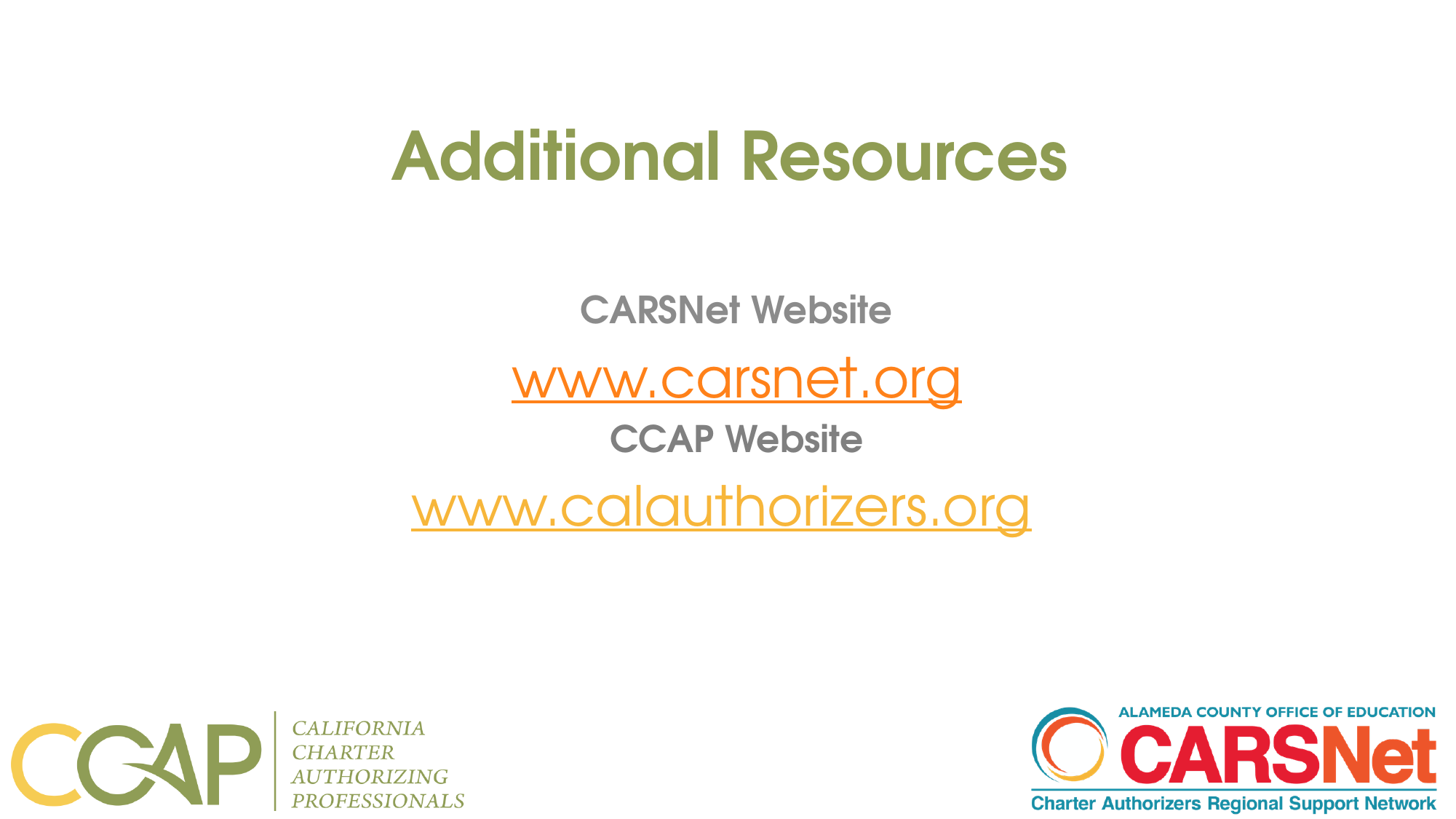

# Additional Resources

CARSNet Website
www.carsnet.org
CCAP Website
www.calauthorizers.org